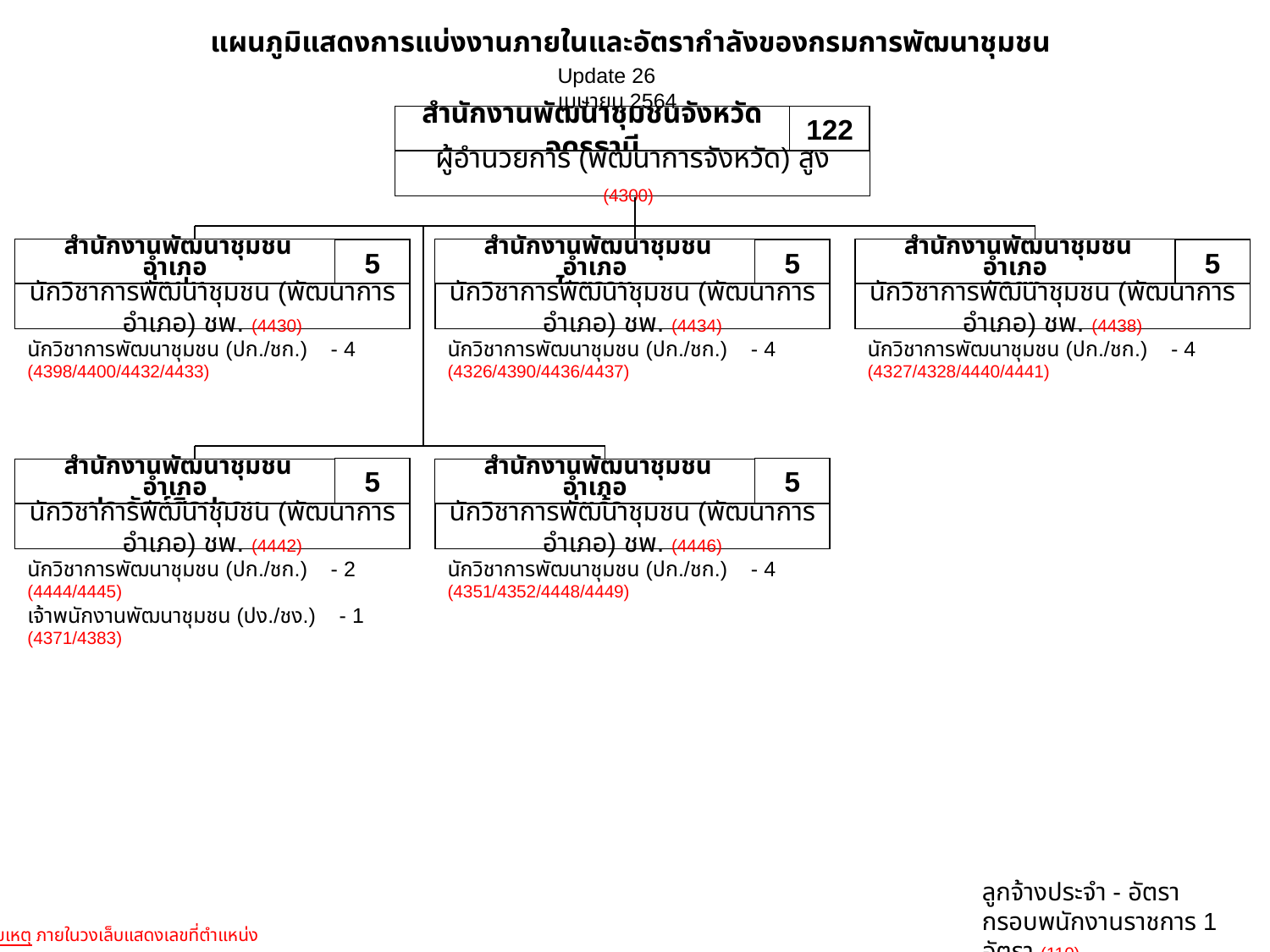

แผนภูมิแสดงการแบ่งงานภายในและอัตรากำลังของกรมการพัฒนาชุมชน
Update 26 เมษายน 2564
สำนักงานพัฒนาชุมชนจังหวัดอุดรธานี
122
ผู้อำนวยการ (พัฒนาการจังหวัด) สูง (4300)

 สำนักงานพัฒนาชุมชนอำเภอ
ทุ่งฝน
5
นักวิชาการพัฒนาชุมชน (พัฒนาการอำเภอ) ชพ. (4430)

 สำนักงานพัฒนาชุมชนอำเภอ
ไชยวาน
5
นักวิชาการพัฒนาชุมชน (พัฒนาการอำเภอ) ชพ. (4434)

 สำนักงานพัฒนาชุมชนอำเภอ
นายูง
5
นักวิชาการพัฒนาชุมชน (พัฒนาการอำเภอ) ชพ. (4438)
นักวิชาการพัฒนาชุมชน (ปก./ชก.)    - 4
(4398/4400/4432/4433)
นักวิชาการพัฒนาชุมชน (ปก./ชก.)    - 4
(4326/4390/4436/4437)
นักวิชาการพัฒนาชุมชน (ปก./ชก.)    - 4
(4327/4328/4440/4441)
5

 สำนักงานพัฒนาชุมชนอำเภอ
ประจักษ์ศิลปาคม
นักวิชาการพัฒนาชุมชน (พัฒนาการอำเภอ) ชพ. (4442)
5

 สำนักงานพัฒนาชุมชนอำเภอ
กู่แก้ว
นักวิชาการพัฒนาชุมชน (พัฒนาการอำเภอ) ชพ. (4446)
นักวิชาการพัฒนาชุมชน (ปก./ชก.)    - 2 (4444/4445)
เจ้าพนักงานพัฒนาชุมชน (ปง./ชง.)    - 1 (4371/4383)

นักวิชาการพัฒนาชุมชน (ปก./ชก.)    - 4
(4351/4352/4448/4449)
ลูกจ้างประจำ - อัตรา
กรอบพนักงานราชการ 1 อัตรา (110)
หมายเหตุ ภายในวงเล็บแสดงเลขที่ตำแหน่ง